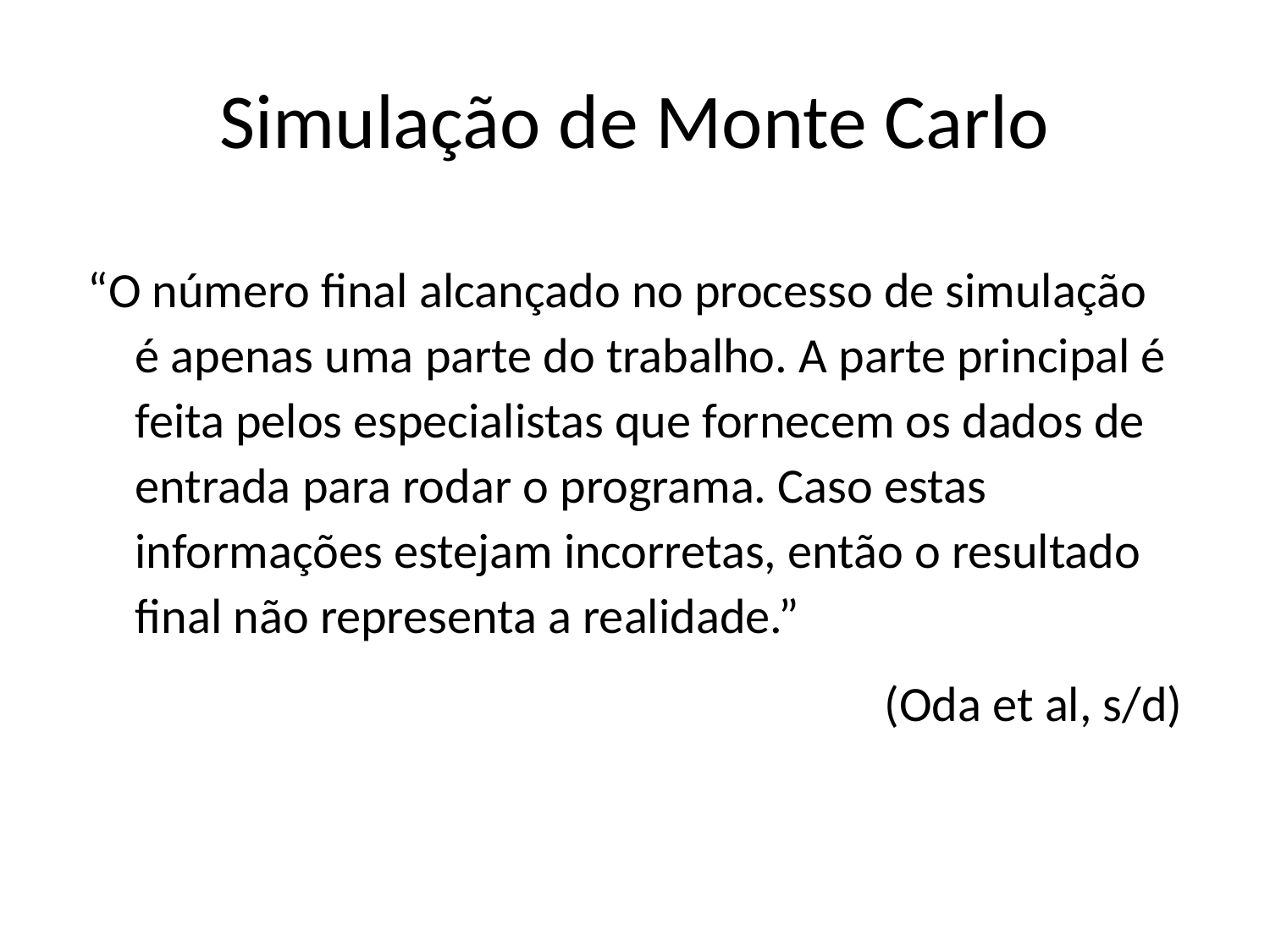

# Simulação de Monte Carlo
“O número final alcançado no processo de simulação é apenas uma parte do trabalho. A parte principal é feita pelos especialistas que fornecem os dados de entrada para rodar o programa. Caso estas informações estejam incorretas, então o resultado final não representa a realidade.”
(Oda et al, s/d)